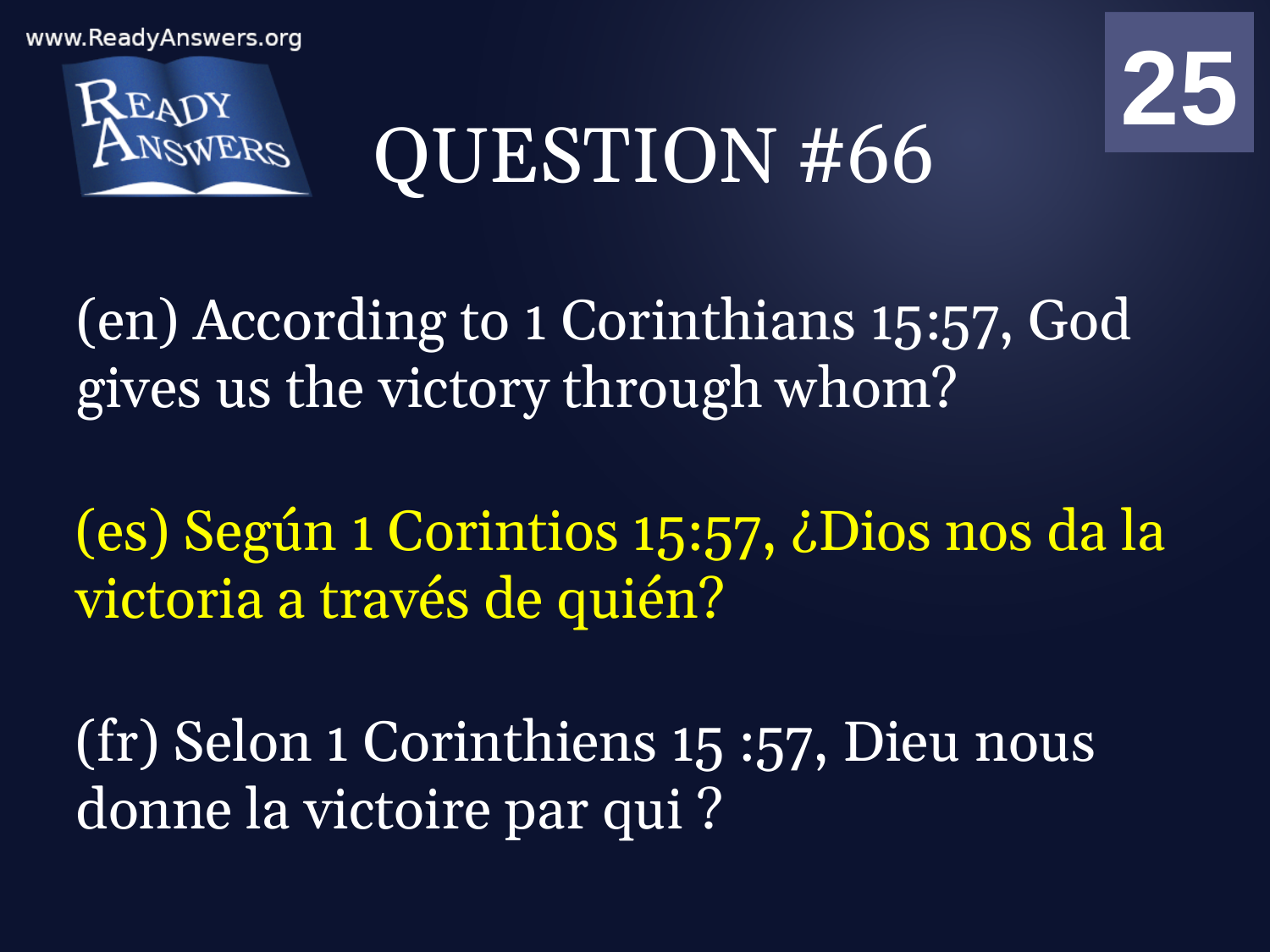

01
02
03
04
05
06
07
08
09
10
11
12
13
14
15
16
17
18
19
20
21
22
23
24
25
00
# QUESTION #66
(en) According to 1 Corinthians 15:57, God gives us the victory through whom?
(es) Según 1 Corintios 15:57, ¿Dios nos da la victoria a través de quién?
(fr) Selon 1 Corinthiens 15 :57, Dieu nous donne la victoire par qui ?